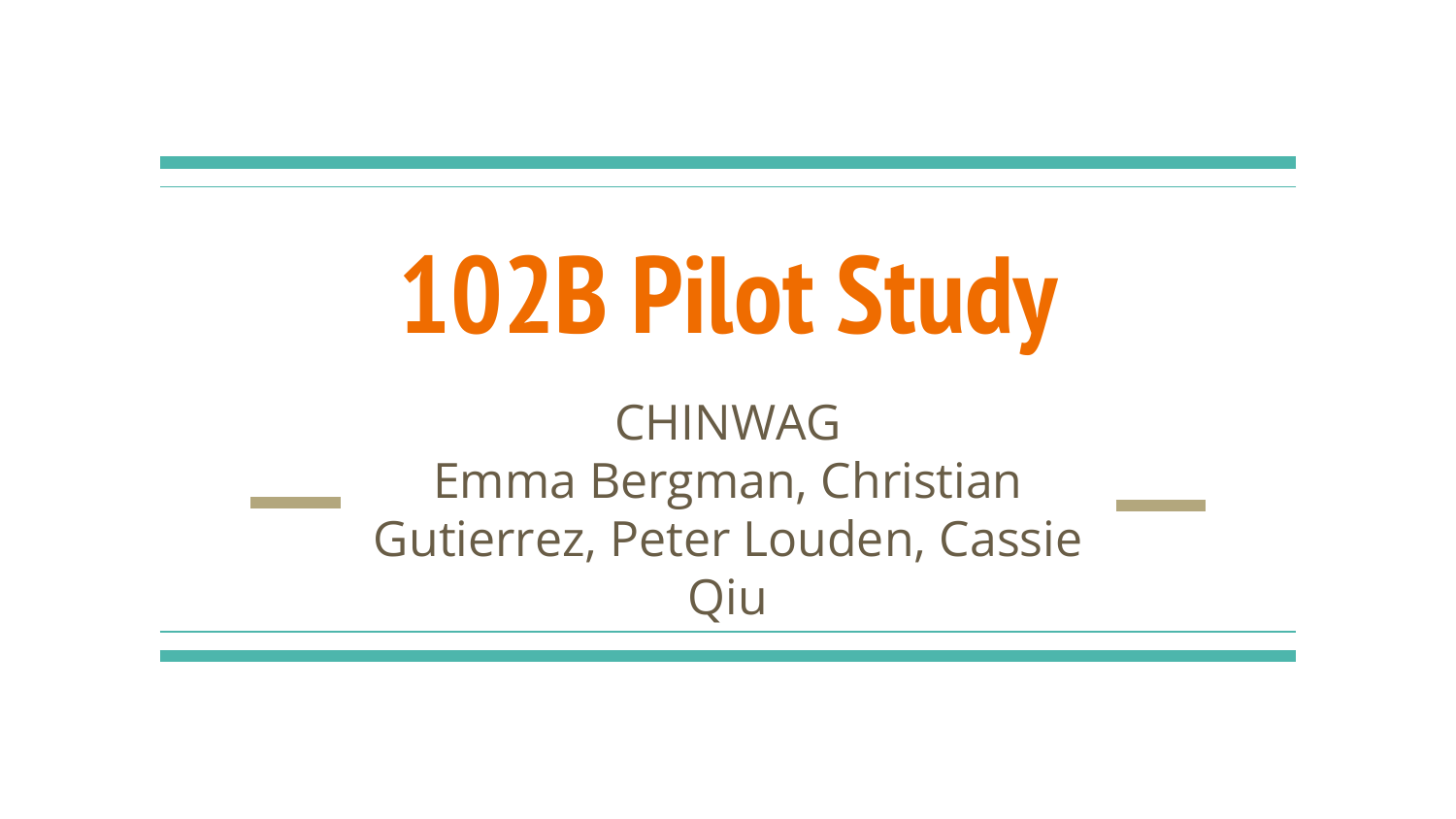

# 102B Pilot Study
CHINWAG
Emma Bergman, Christian Gutierrez, Peter Louden, Cassie Qiu